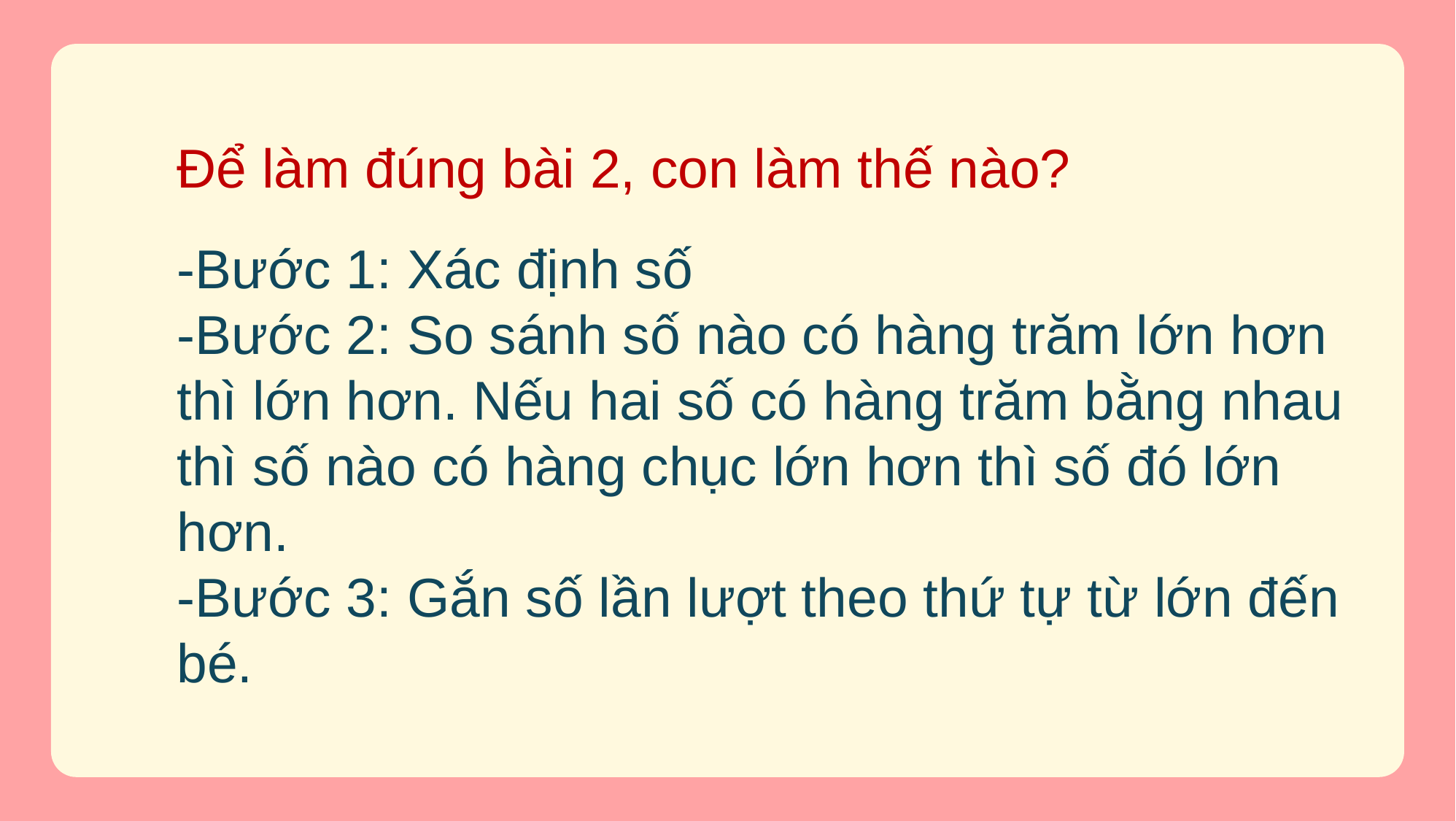

# Để làm đúng bài 2, con làm thế nào?
-Bước 1: Xác định số
-Bước 2: So sánh số nào có hàng trăm lớn hơn thì lớn hơn. Nếu hai số có hàng trăm bằng nhau thì số nào có hàng chục lớn hơn thì số đó lớn hơn.
-Bước 3: Gắn số lần lượt theo thứ tự từ lớn đến bé.